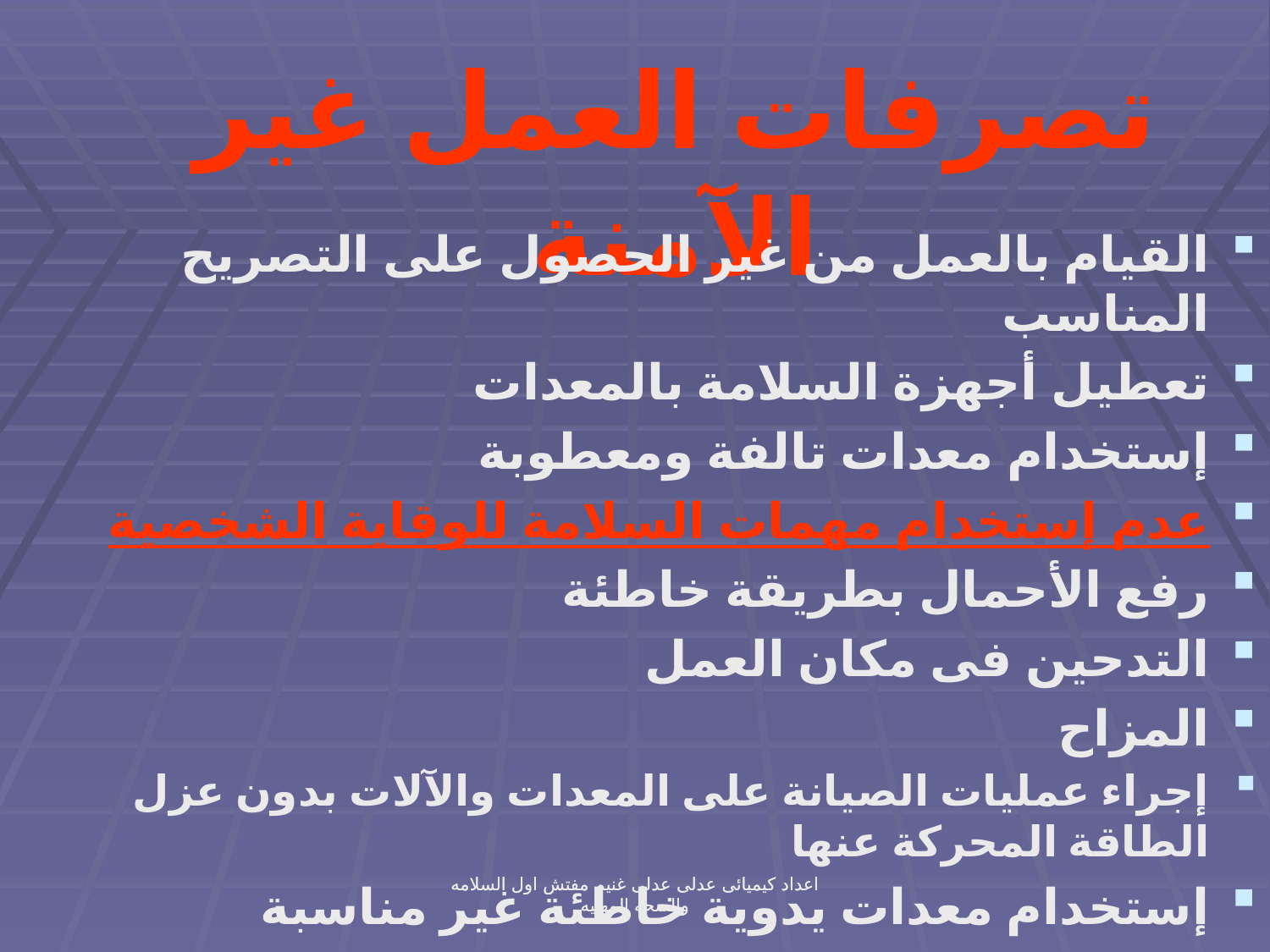

# تصرفات العمل غير الآمنة
القيام بالعمل من غير الحصول على التصريح المناسب
تعطيل أجهزة السلامة بالمعدات
إستخدام معدات تالفة ومعطوبة
عدم إستخدام مهمات السلامة للوقاية الشخصية
رفع الأحمال بطريقة خاطئة
التدحين فى مكان العمل
المزاح
إجراء عمليات الصيانة على المعدات والآلات بدون عزل الطاقة المحركة عنها
إستخدام معدات يدوية خاطئة غير مناسبة
اعداد كيميائى عدلى عدلى غنيم مفتش اول السلامه والصحه المهنيه
اعداد كيميائى عدلى عدلى غنيم مفتش اول السلامه والصحه المهنيه